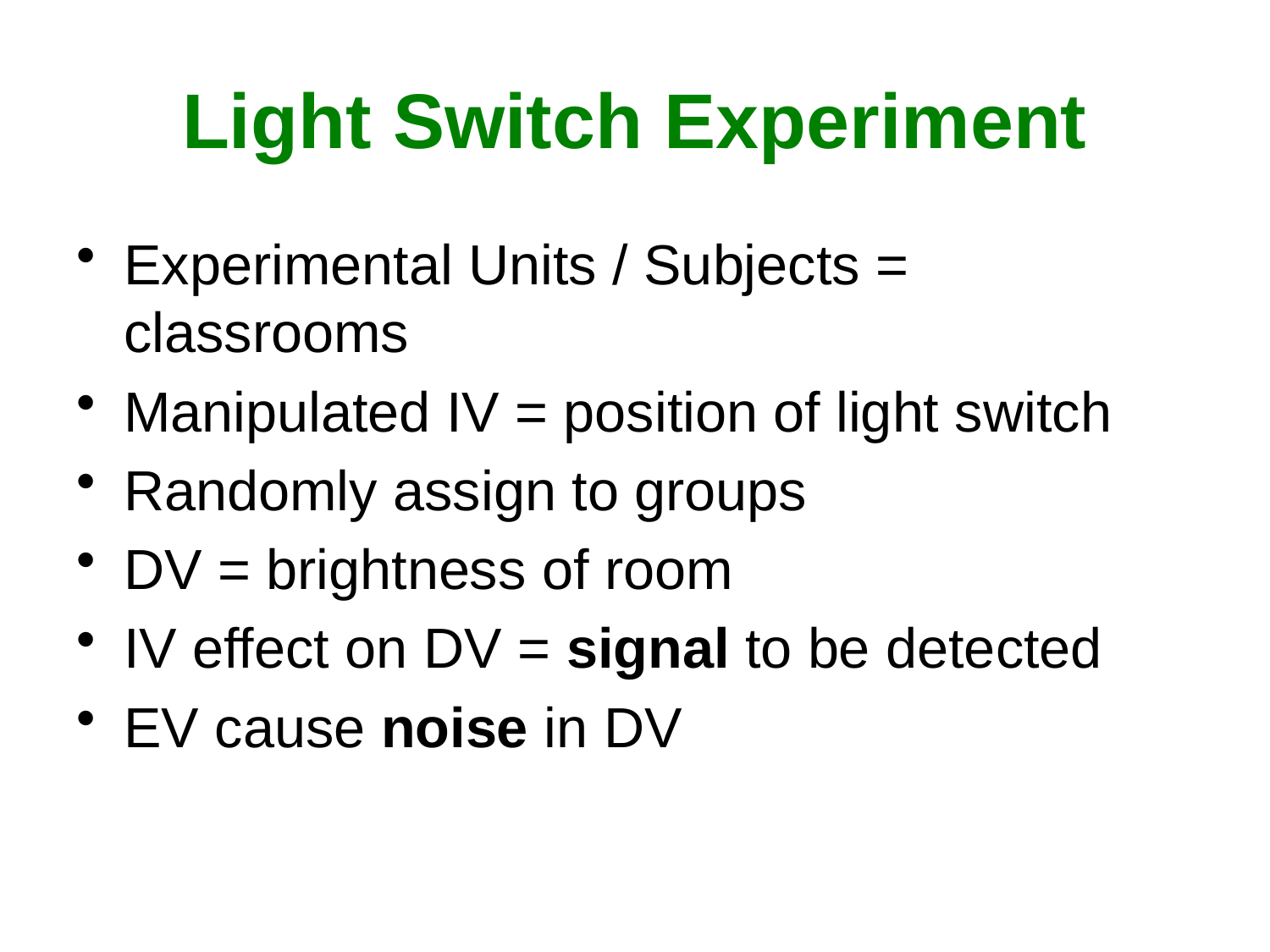

# Light Switch Experiment
Experimental Units / Subjects = classrooms
Manipulated IV = position of light switch
Randomly assign to groups
DV = brightness of room
IV effect on DV = signal to be detected
EV cause noise in DV